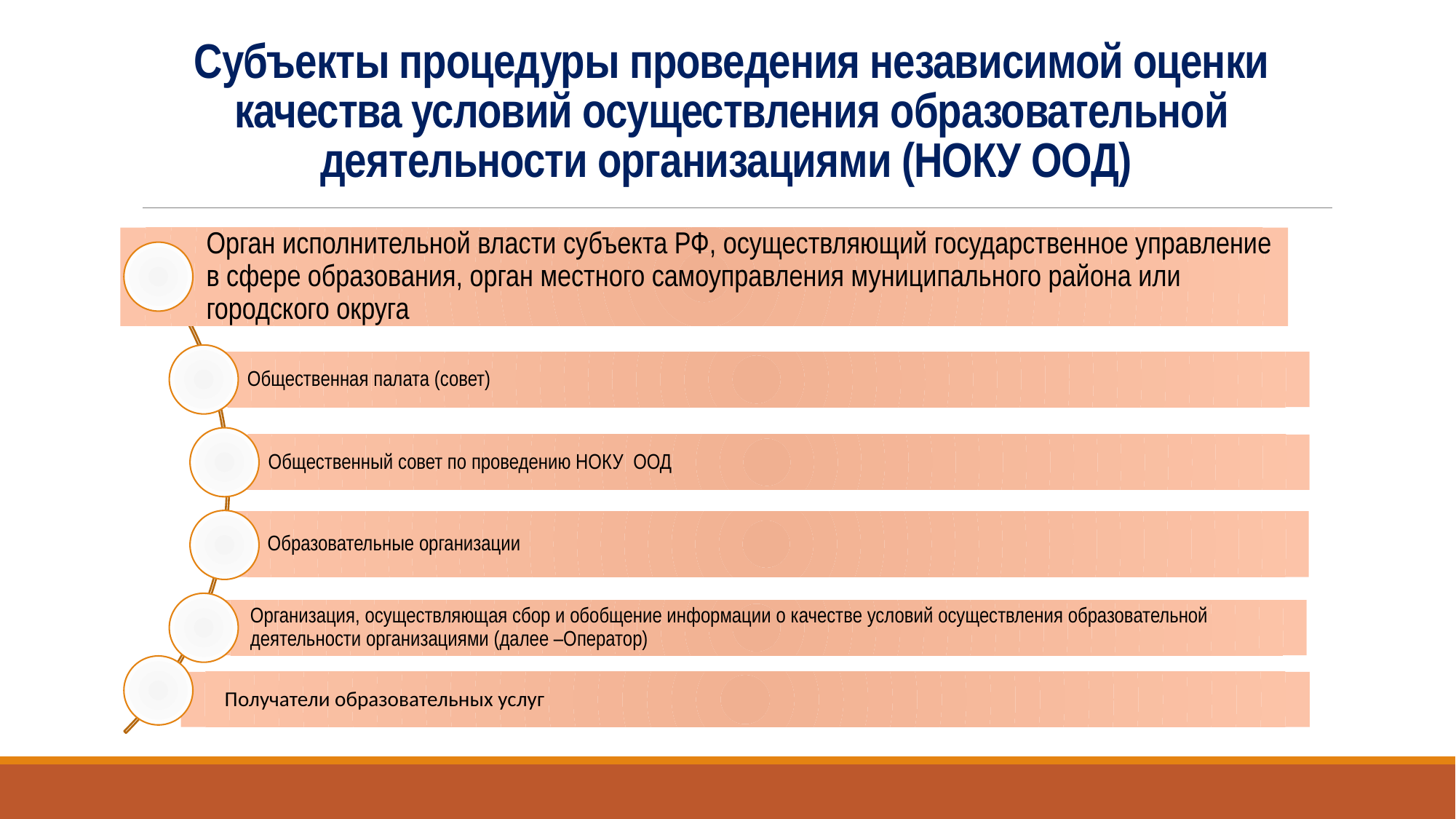

# Субъекты процедуры проведения независимой оценки качества условий осуществления образовательной деятельности организациями (НОКУ ООД)
Орган исполнительной власти субъекта РФ, осуществляющий государственное управление в сфере образования, орган местного самоуправления муниципального района или городского округа
Общественная палата (совет)
Общественный совет по проведению НОКУ  ООД
Образовательные организации
Организация, осуществляющая сбор и обобщение информации о качестве условий осуществления образовательной деятельности организациями (далее –Оператор)
Получатели образовательных услуг